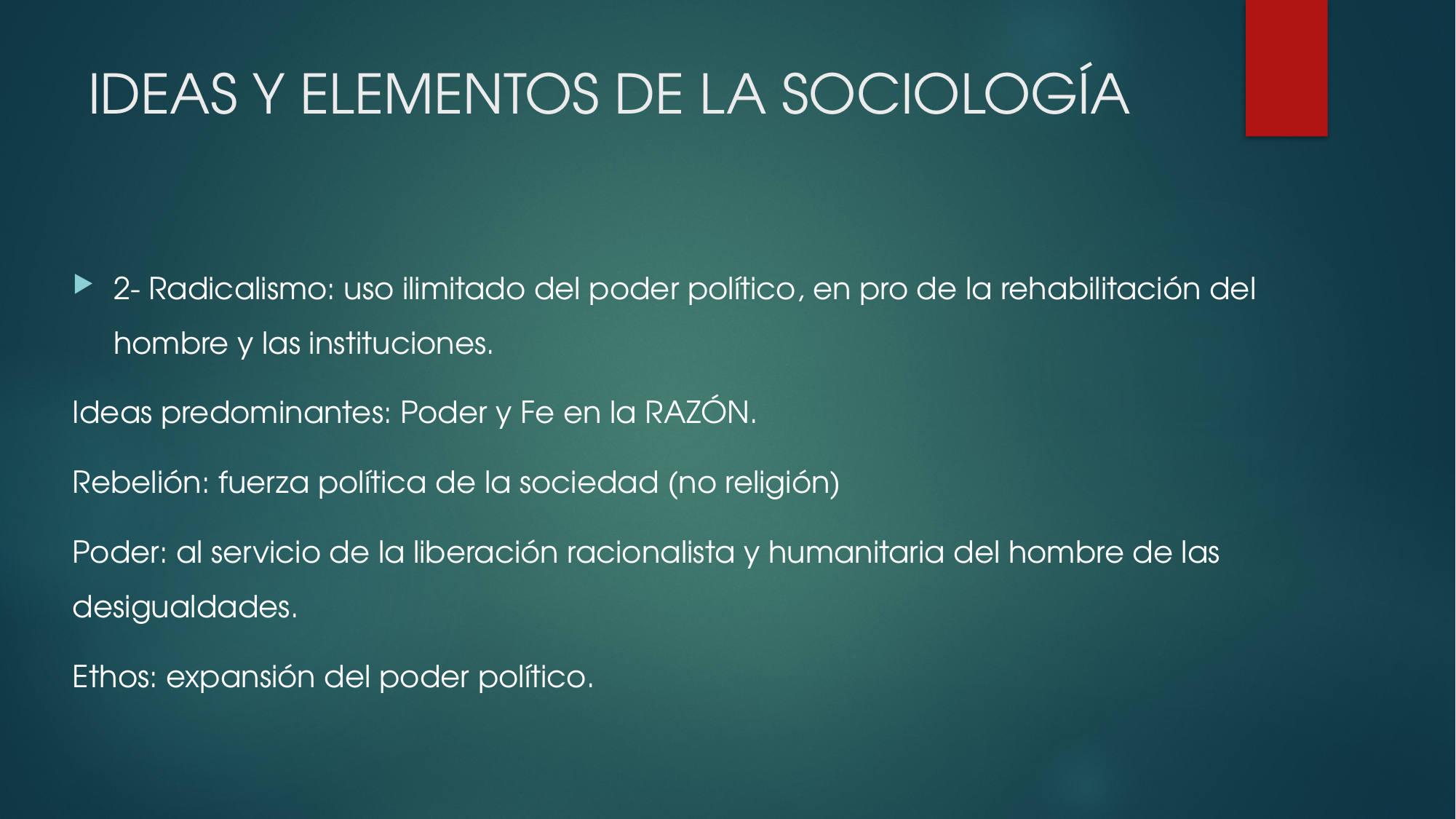

# IDEAS Y ELEMENTOS DE LA SOCIOLOGÍA
2- Radicalismo: uso ilimitado del poder político, en pro de la rehabilitación del hombre y las instituciones.
Ideas predominantes: Poder y Fe en la RAZÓN.
Rebelión: fuerza política de la sociedad (no religión)
Poder: al servicio de la liberación racionalista y humanitaria del hombre de las desigualdades.
Ethos: expansión del poder político.